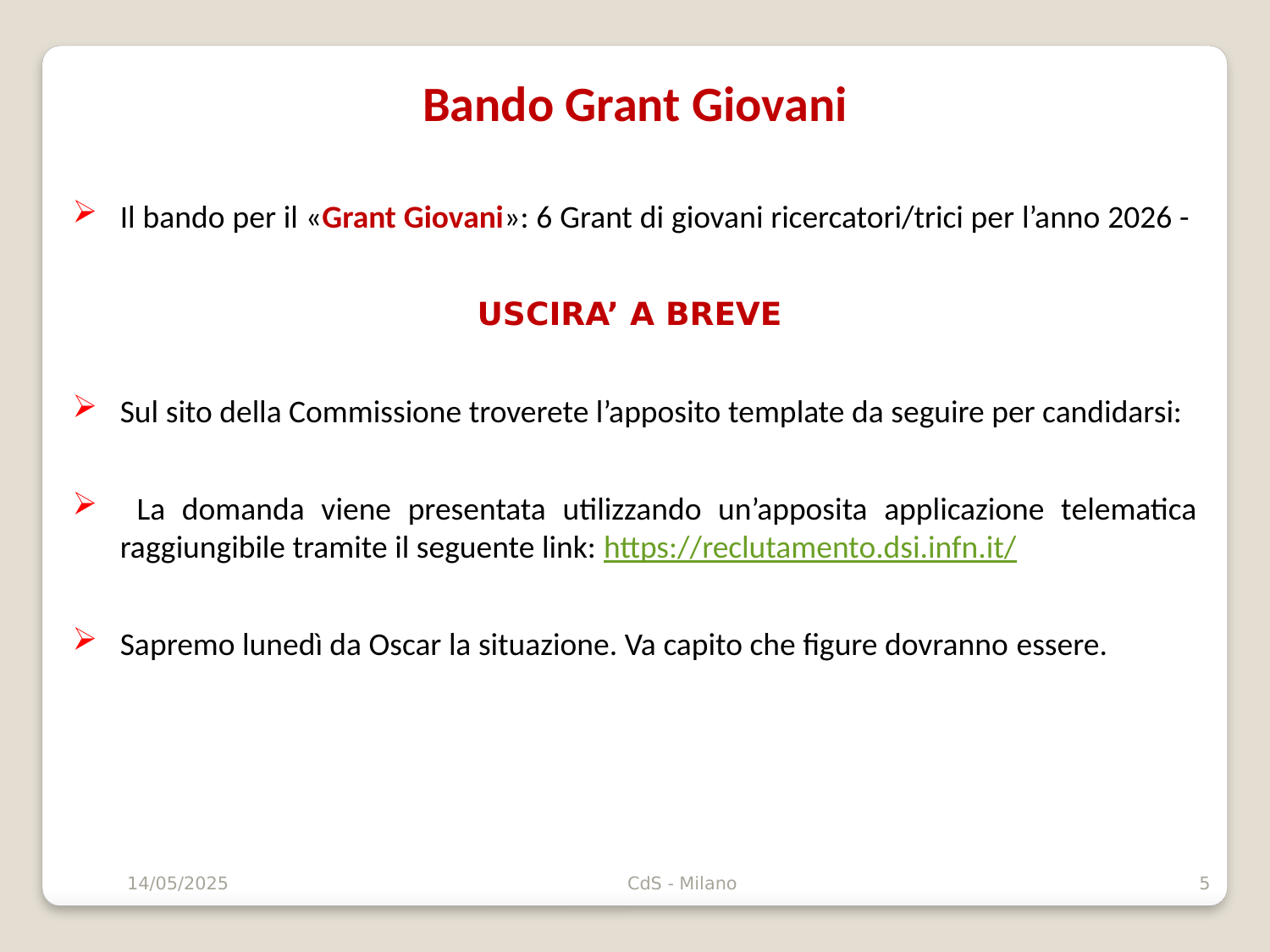

Bando Grant Giovani
Il bando per il «Grant Giovani»: 6 Grant di giovani ricercatori/trici per l’anno 2026 -

USCIRA’ A BREVE

Sul sito della Commissione troverete l’apposito template da seguire per candidarsi:

 La domanda viene presentata utilizzando un’apposita applicazione telematica raggiungibile tramite il seguente link: https://reclutamento.dsi.infn.it/

Sapremo lunedì da Oscar la situazione. Va capito che figure dovranno essere.

14/05/2025
CdS - Milano
5